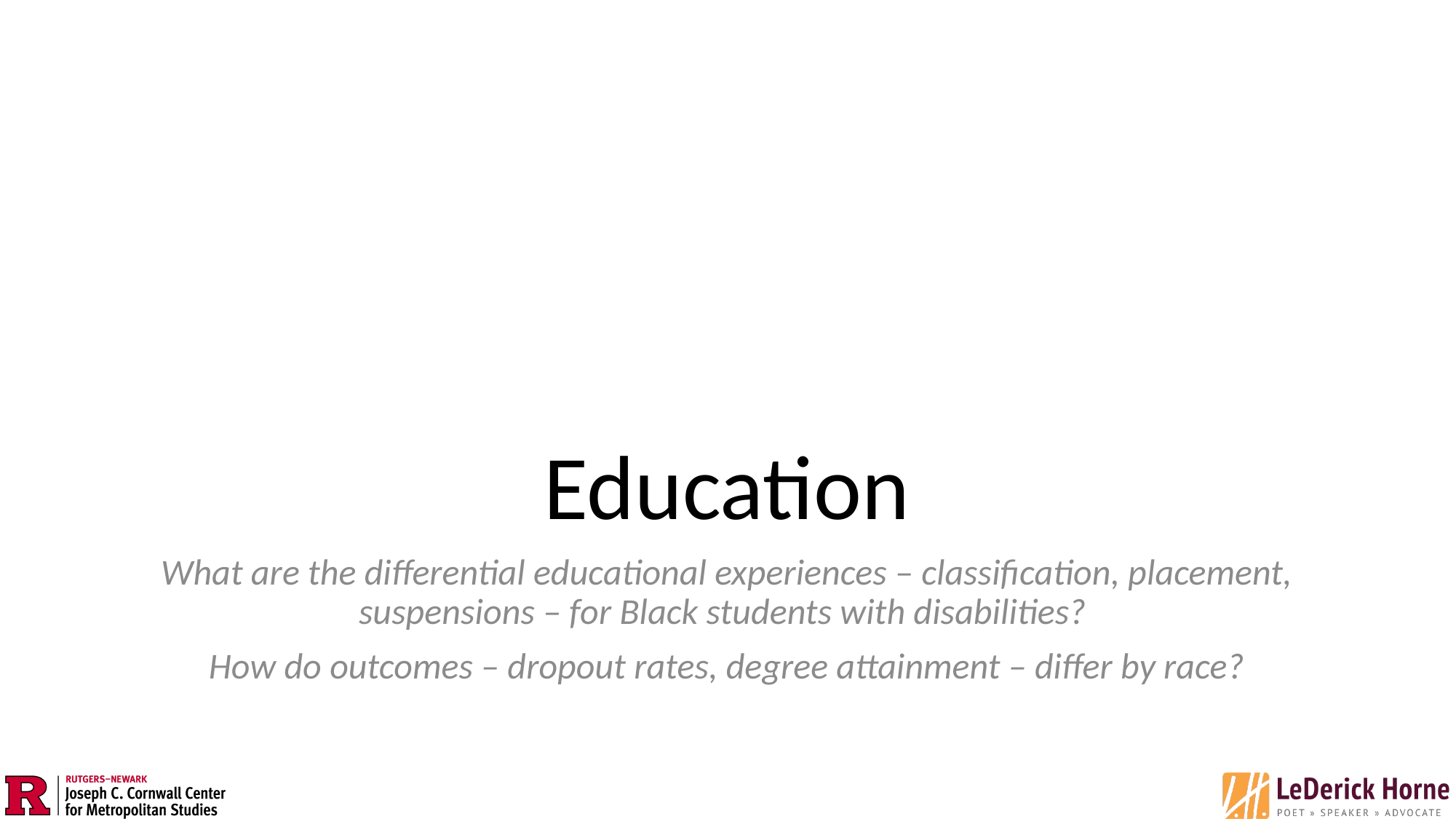

# Education
What are the differential educational experiences – classification, placement, suspensions – for Black students with disabilities?
How do outcomes – dropout rates, degree attainment – differ by race?